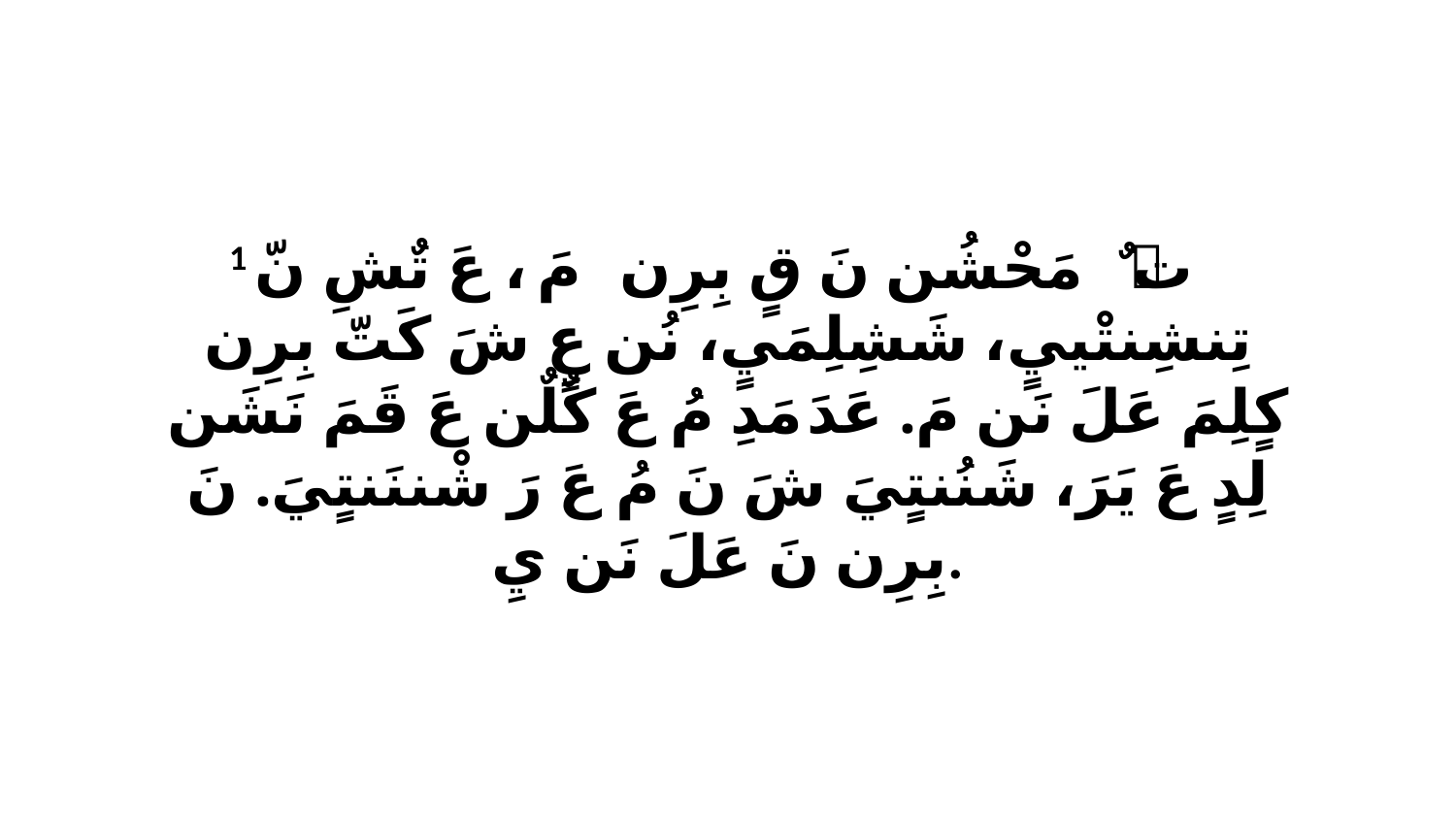

1 ﭑ تٌ ﭑ مَحْشُن نَ قٍ بِرِن مَ، ﭑ عَ تٌشِ نّ تِنشِنتْييٍ، شَشِلِمَيٍ، نُن عٍ شَ كَتّ بِرِن كٍلِمَ عَلَ نَن مَ. عَدَ مَدِ مُ عَ كٌلٌن عَ قَمَ نَشَن لِدٍ عَ يَرَ، شَنُنتٍيَ شَ نَ مُ عَ رَ شْننَنتٍيَ. نَ بِرِن نَ عَلَ نَن يِ.